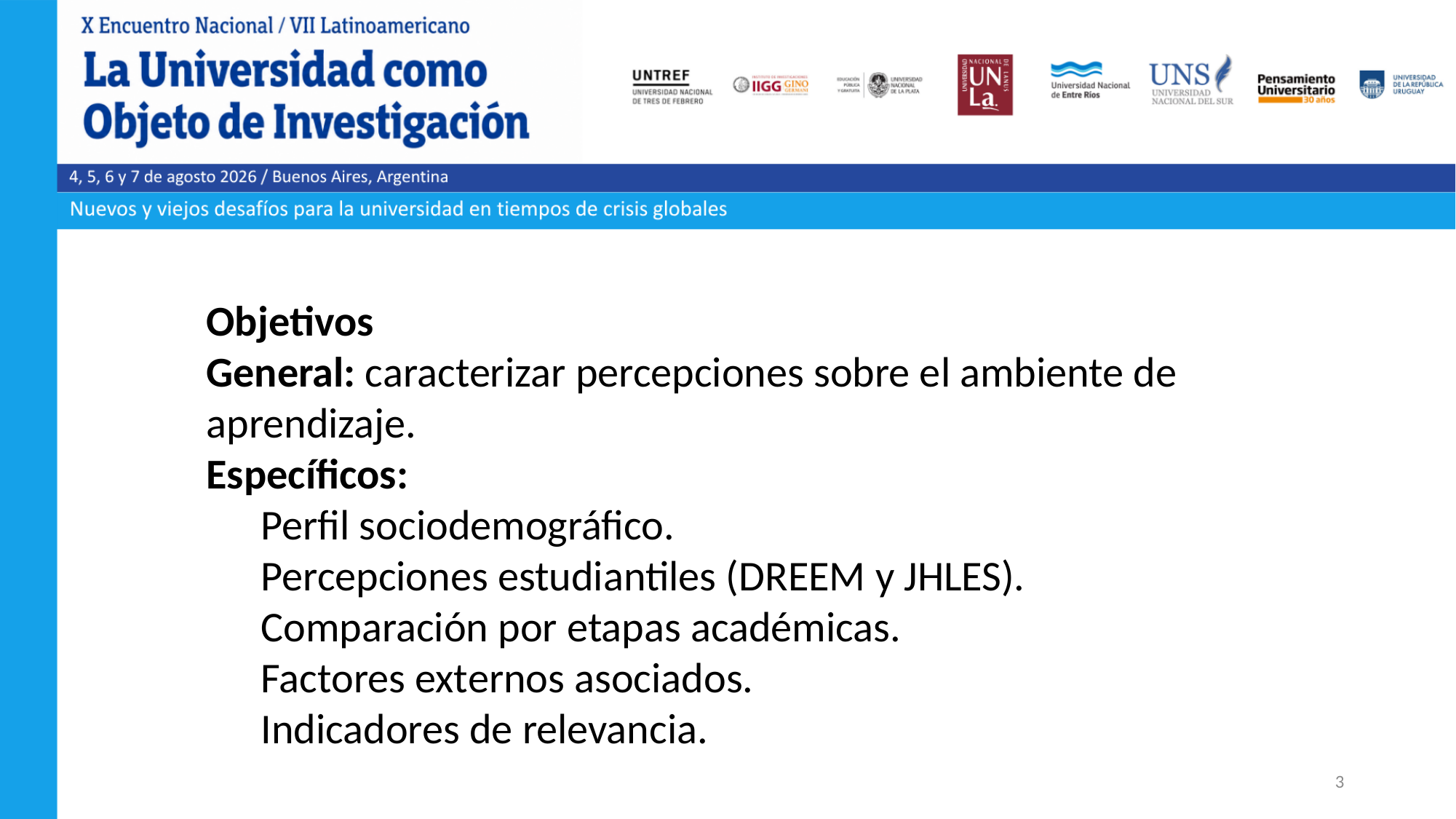

Objetivos
General: caracterizar percepciones sobre el ambiente de aprendizaje.
Específicos:
Perfil sociodemográfico.
Percepciones estudiantiles (DREEM y JHLES).
Comparación por etapas académicas.
Factores externos asociados.
Indicadores de relevancia.
3